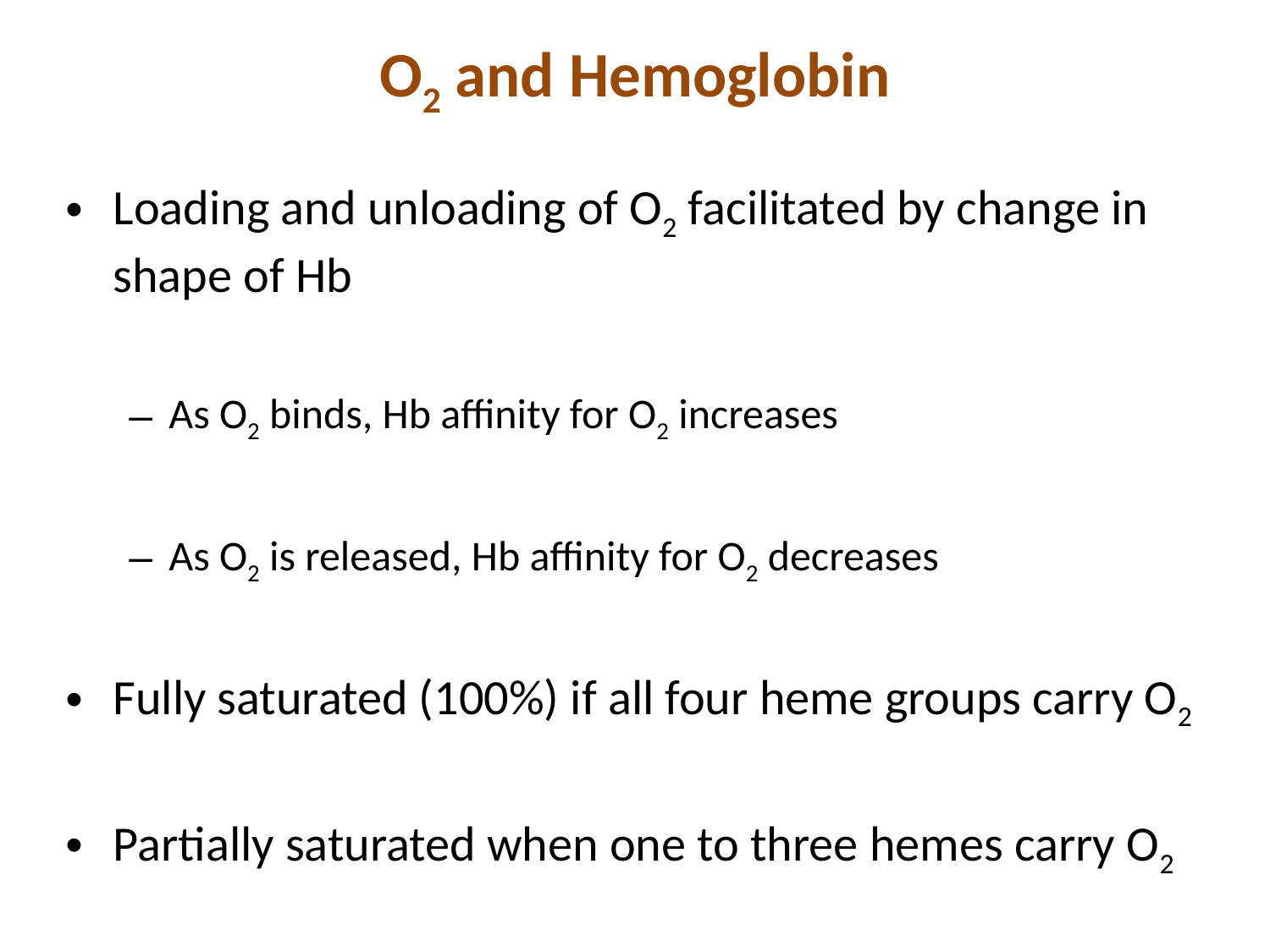

# O2 and Hemoglobin
Loading and unloading of O2 facilitated by change in shape of Hb

As O2 binds, Hb affinity for O2 increases

As O2 is released, Hb affinity for O2 decreases

Fully saturated (100%) if all four heme groups carry O2

Partially saturated when one to three hemes carry O2